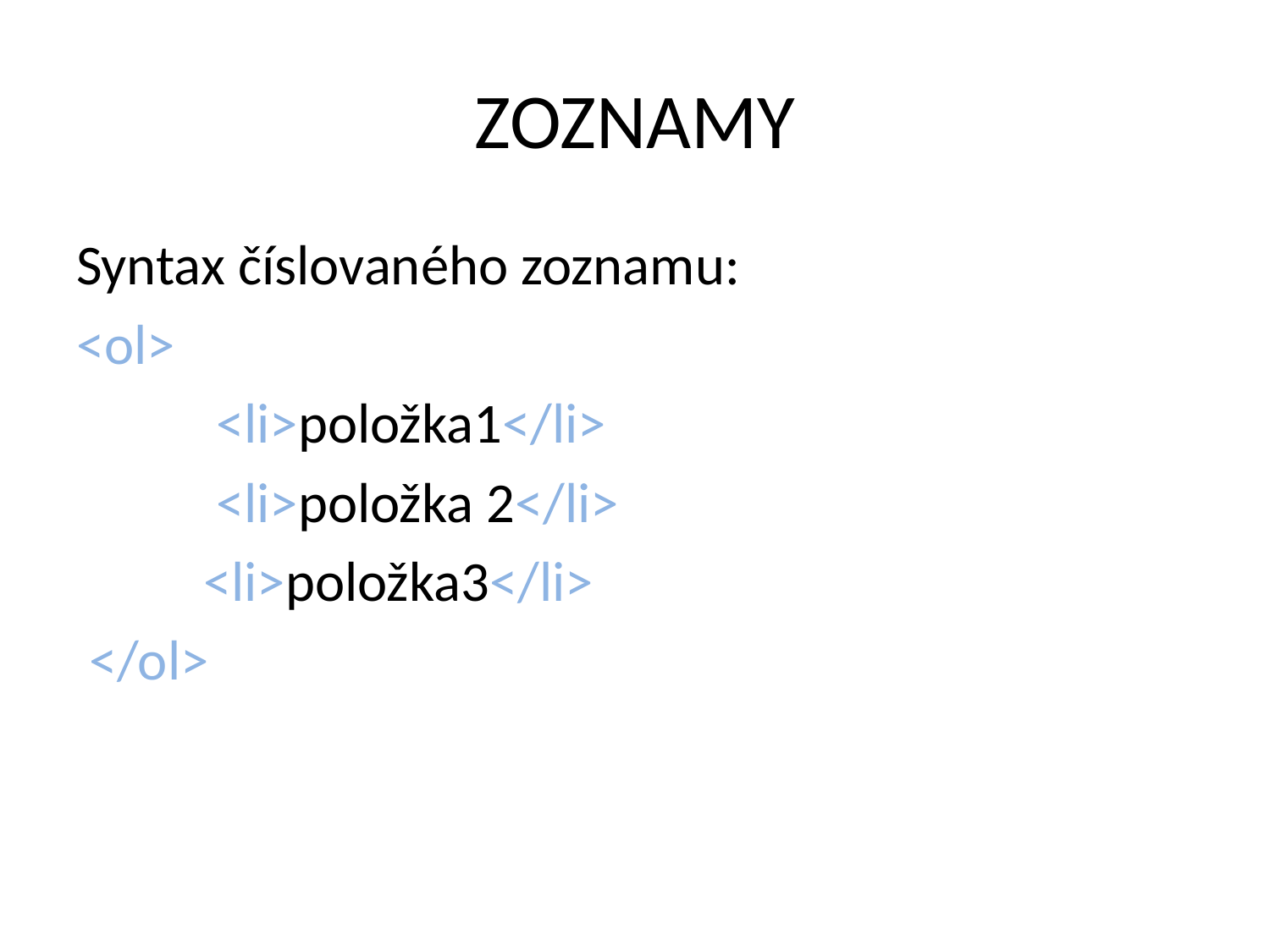

# ZOZNAMY
Syntax číslovaného zoznamu:
<ol>
	 <li>položka1</li>
	 <li>položka 2</li>
	<li>položka3</li>
 </ol>